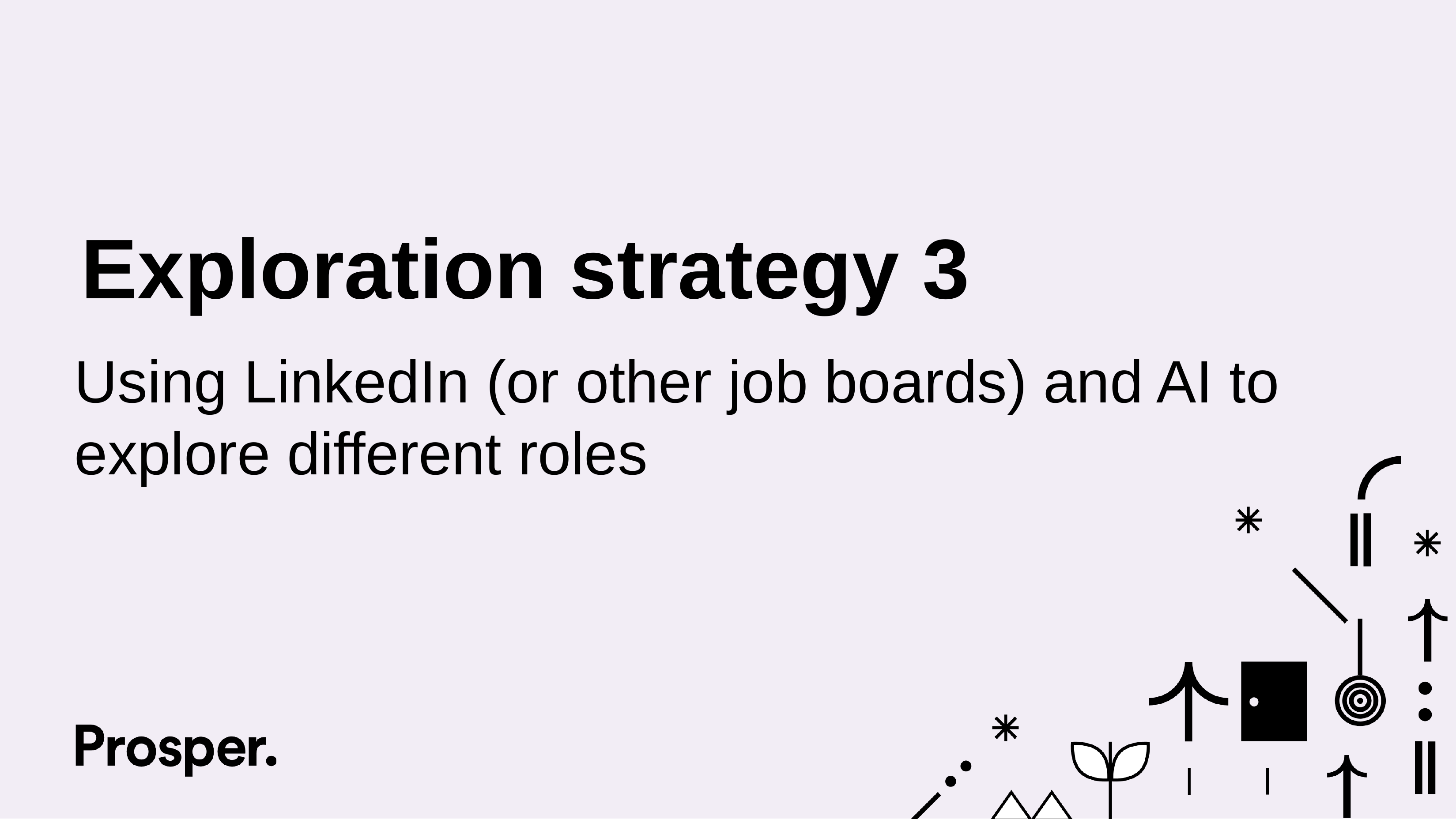

# Exploration strategy 3
Using LinkedIn (or other job boards) and AI to explore different roles